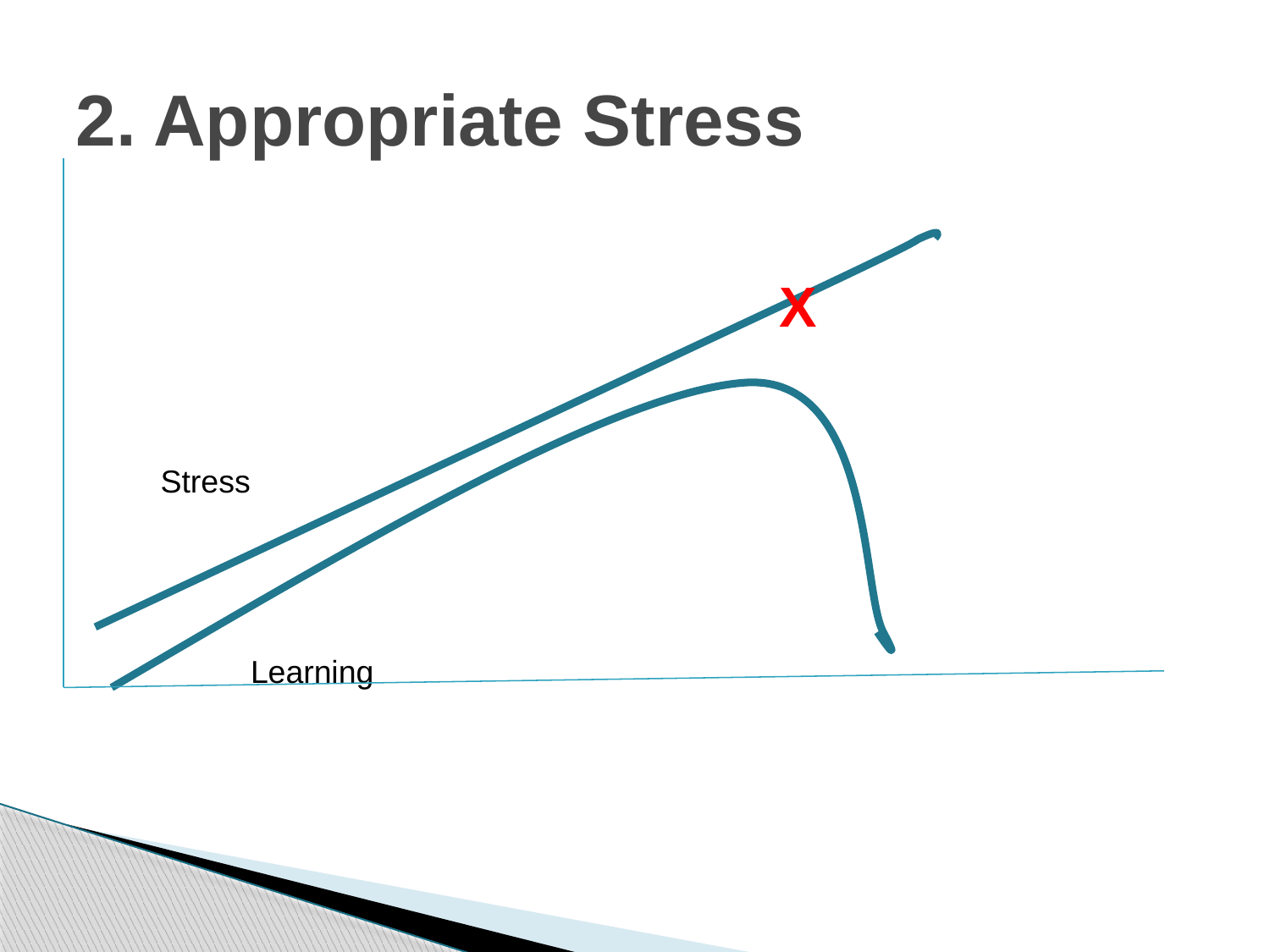

# 2. Appropriate Stress

X

Stress
Learning